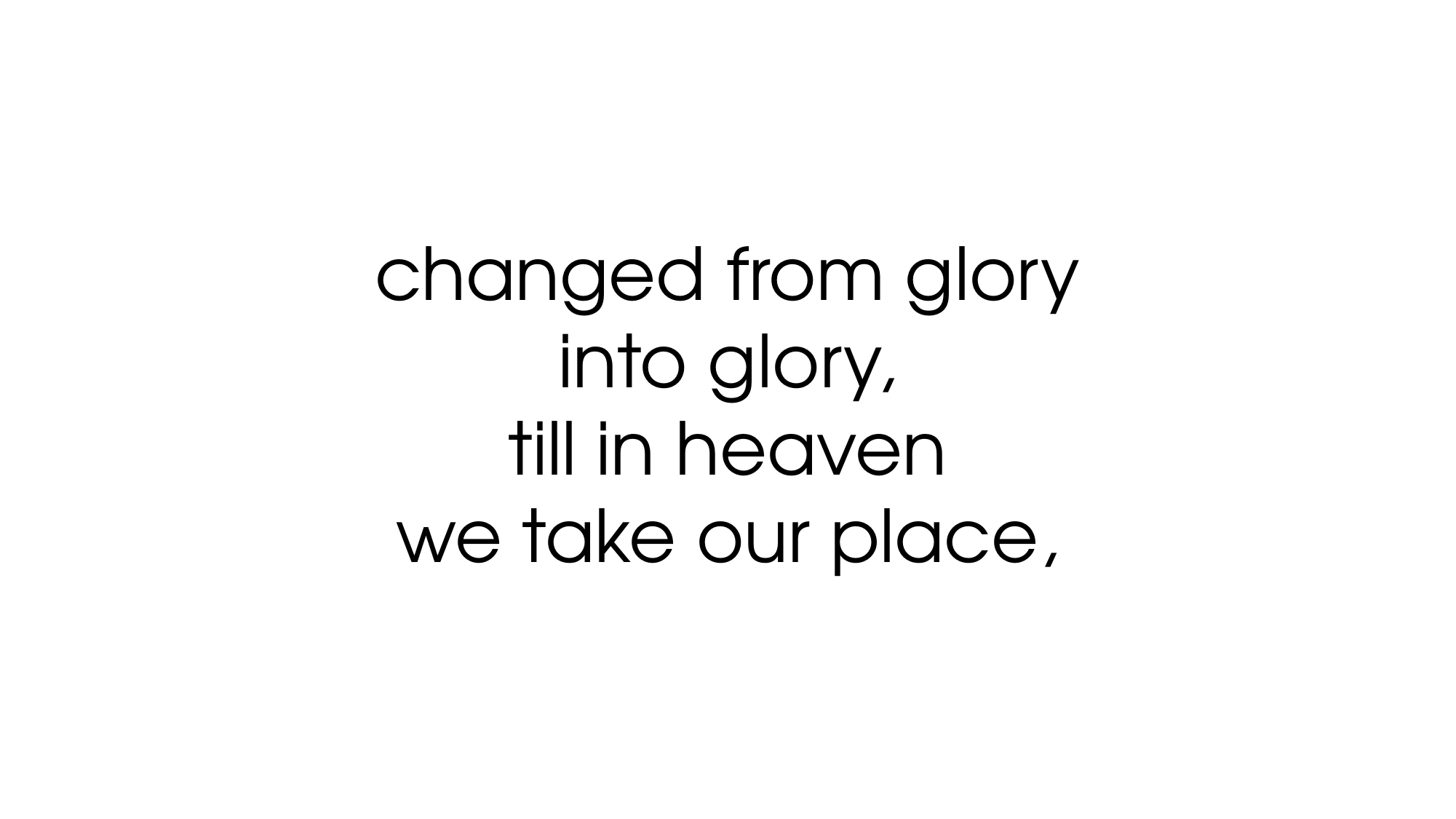

changed from glory
into glory,
till in heaven
we take our place,